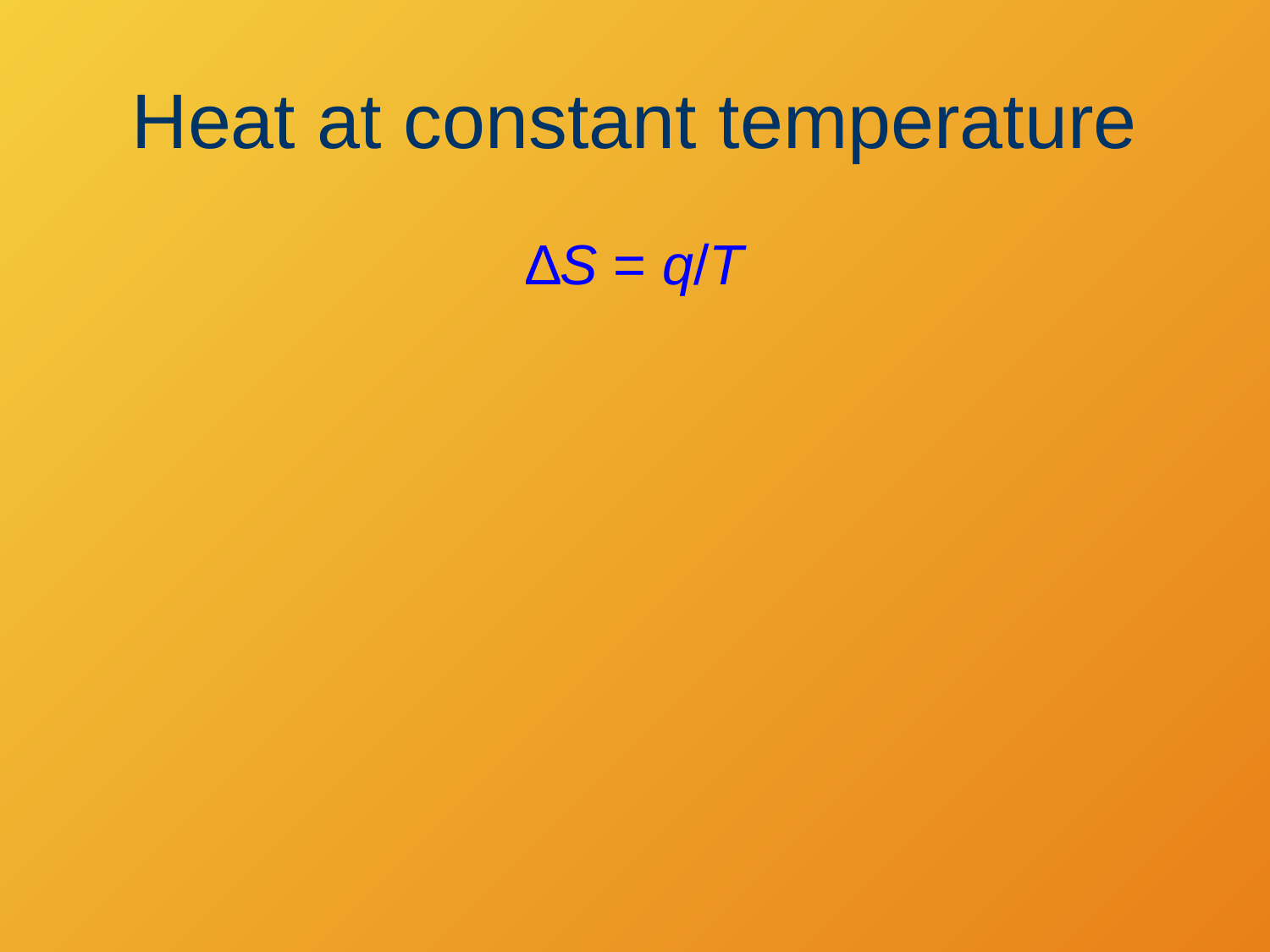

# Heat at constant temperature
∆S = q/T